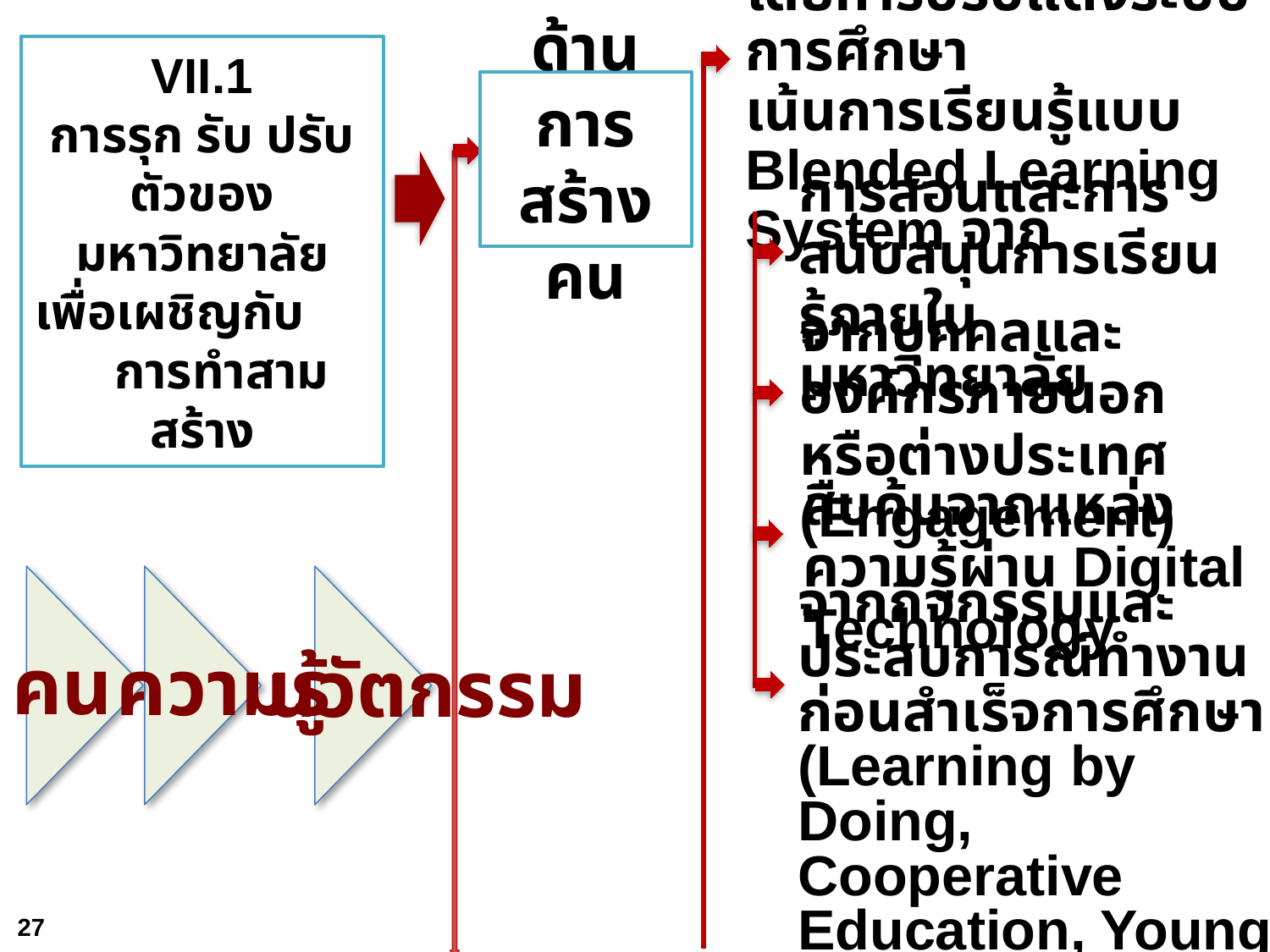

โดยการปรับแต่งระบบการศึกษา
เน้นการเรียนรู้แบบ Blended Learning System จาก
VII.1
การรุก รับ ปรับตัวของมหาวิทยาลัย เพื่อเผชิญกับ         การทำสามสร้าง

ด้าน
การสร้างคน

การสอนและการสนับสนุนการเรียนรู้ภายในมหาวิทยาลัย
จากบุคคลและองค์กรภายนอกหรือต่างประเทศ (Engagement)
สืบค้นจากแหล่งความรู้ผ่าน Digital Technology

คน

ความรู้
นวัตกรรม
จากกิจกรรมและประสบการณ์ทำงานก่อนสำเร็จการศึกษา
(Learning by Doing, Cooperative Education, Young Talent Mobility)
27